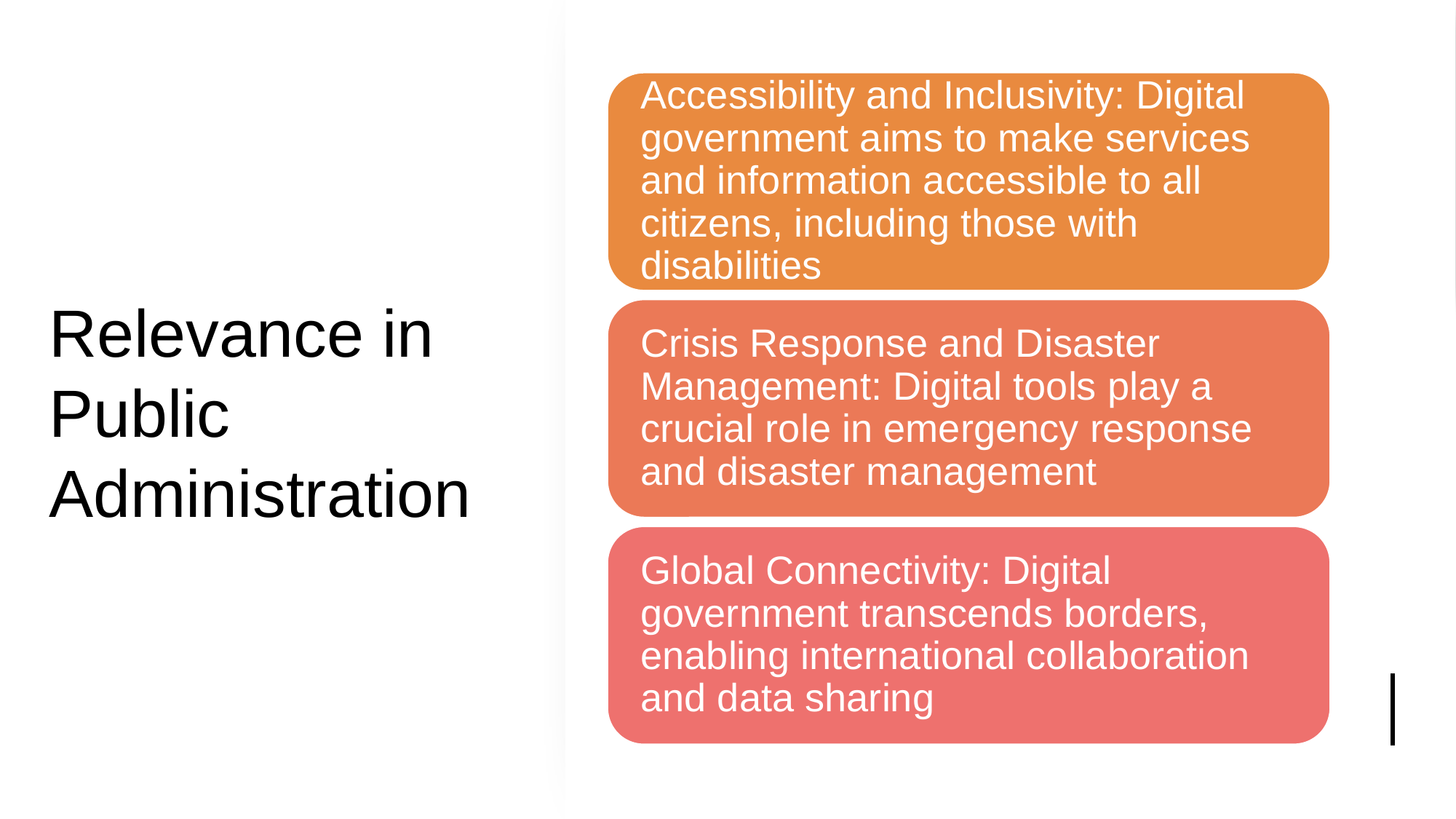

Accessibility and Inclusivity: Digital government aims to make services and information accessible to all citizens, including those with disabilities
Crisis Response and Disaster Management: Digital tools play a crucial role in emergency response and disaster management
Global Connectivity: Digital government transcends borders, enabling international collaboration and data sharing
Relevance in Public Administration